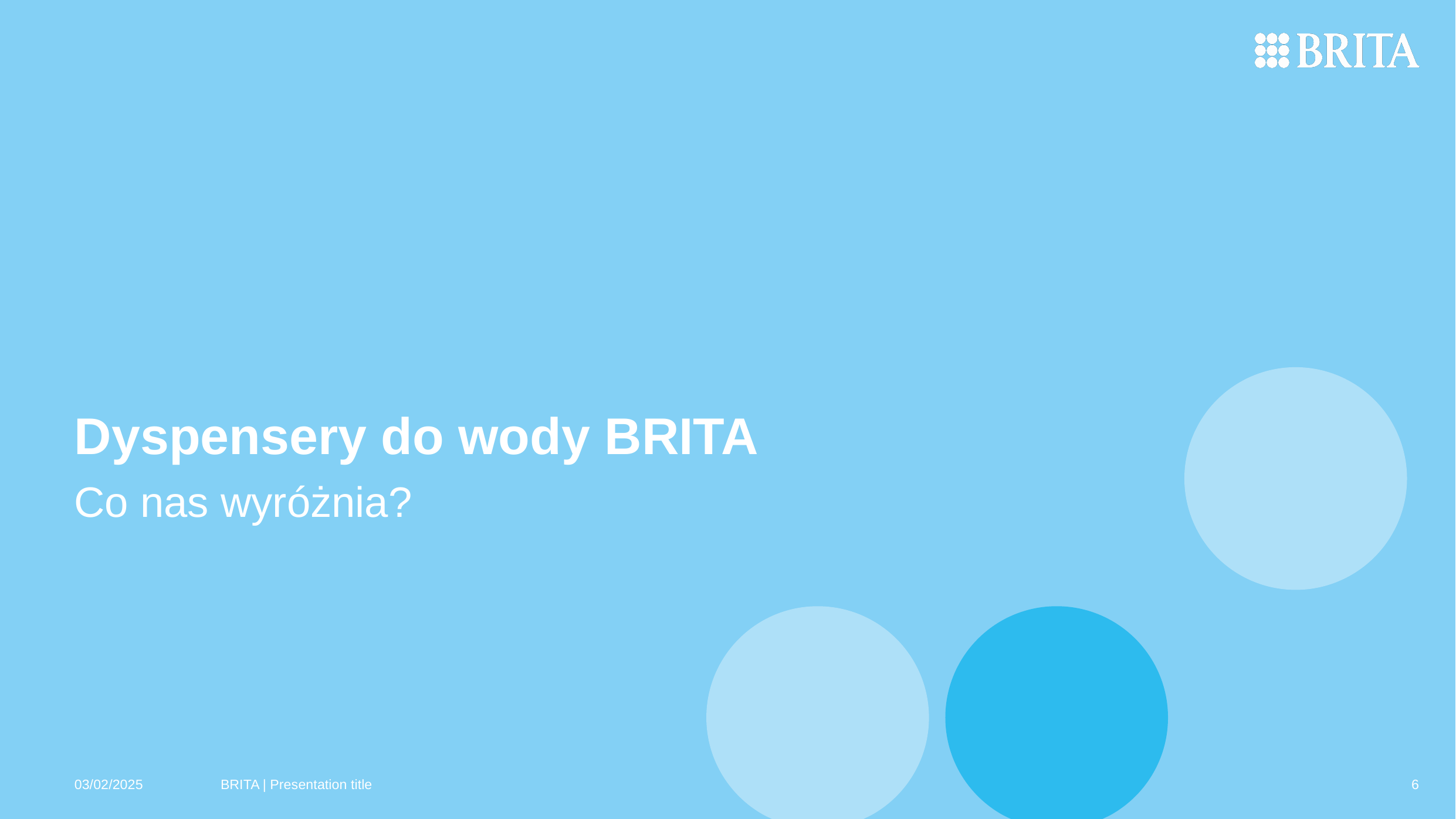

# Dyspensery do wody BRITA
Co nas wyróżnia?
03/02/2025
BRITA | Presentation title
6